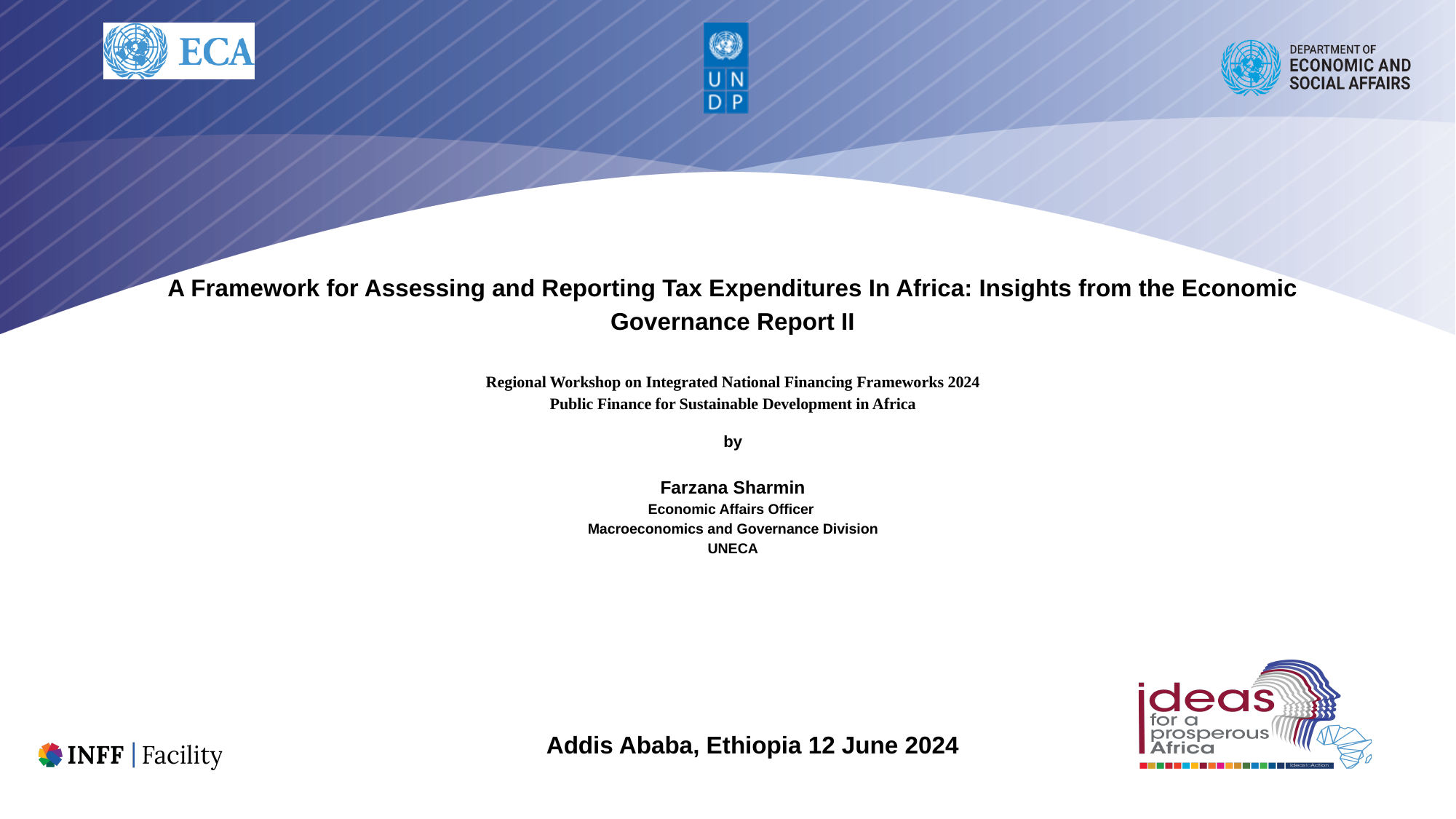

# A Framework for Assessing and Reporting Tax Expenditures In Africa: Insights from the Economic Governance Report II Regional Workshop on Integrated National Financing Frameworks 2024 Public Finance for Sustainable Development in Africa by Farzana Sharmin Economic Affairs Officer Macroeconomics and Governance Division UNECA
Addis Ababa, Ethiopia 12 June 2024